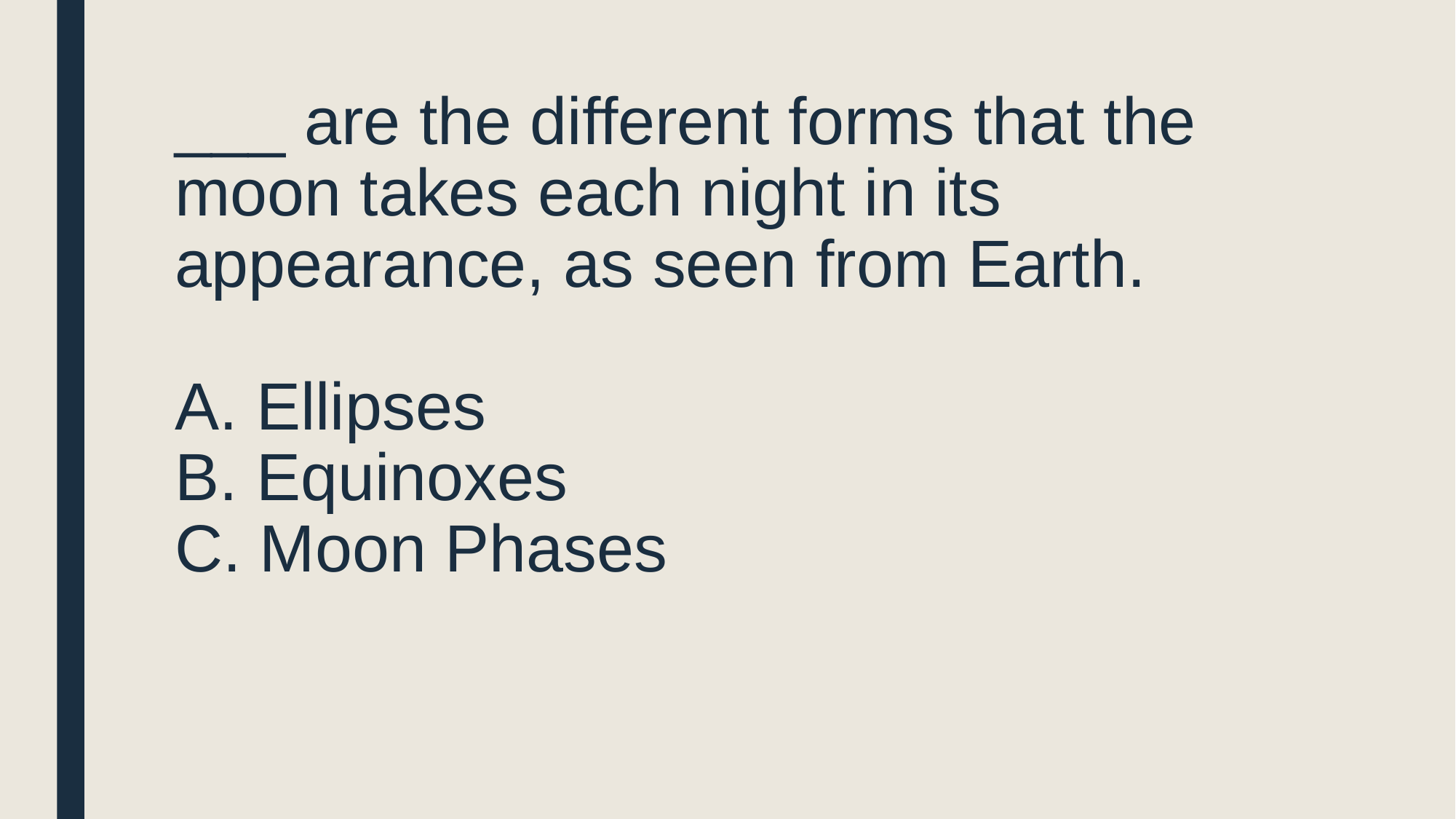

# ___ are the different forms that the moon takes each night in its appearance, as seen from Earth. A. Ellipses B. Equinoxes C. Moon Phases